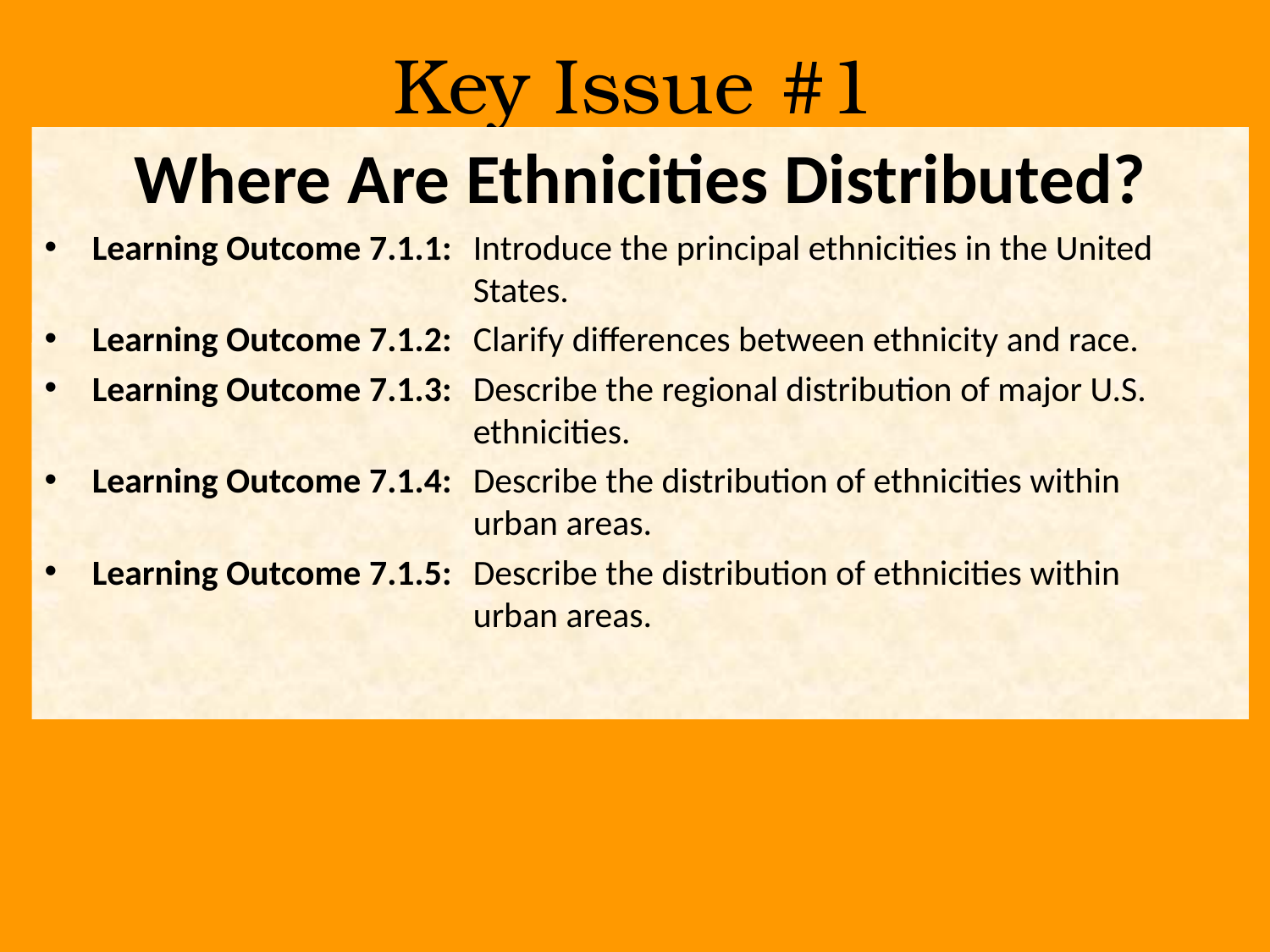

# Key Issue #1
Where Are Ethnicities Distributed?
Learning Outcome 7.1.1:	Introduce the principal ethnicities in the United 				States.
Learning Outcome 7.1.2:	Clarify differences between ethnicity and race.
Learning Outcome 7.1.3:	Describe the regional distribution of major U.S. 				ethnicities.
Learning Outcome 7.1.4:	Describe the distribution of ethnicities within 				urban areas.
Learning Outcome 7.1.5:	Describe the distribution of ethnicities within 				urban areas.